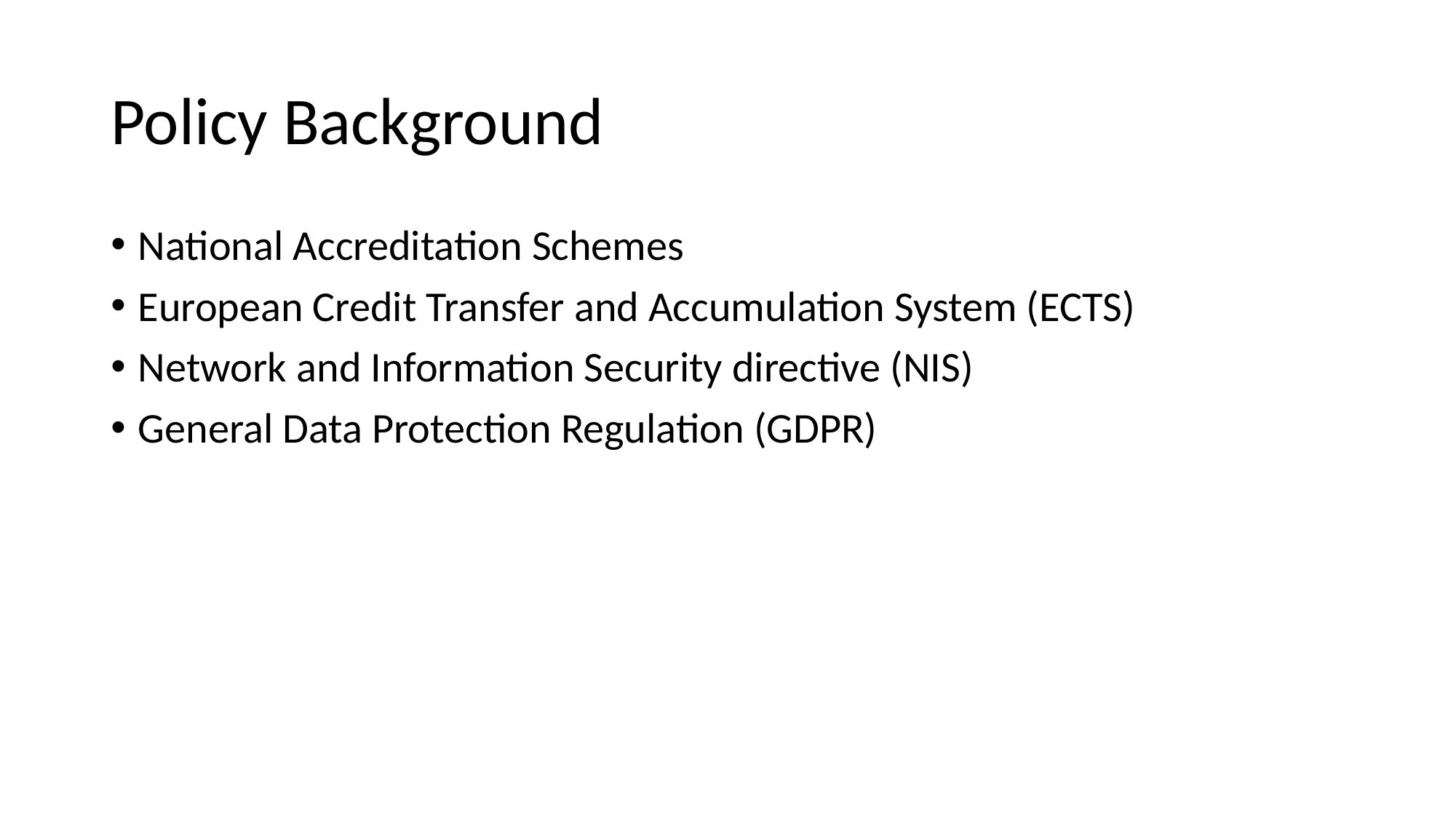

# Policy Background
National Accreditation Schemes
European Credit Transfer and Accumulation System (ECTS)
Network and Information Security directive (NIS)
General Data Protection Regulation (GDPR)